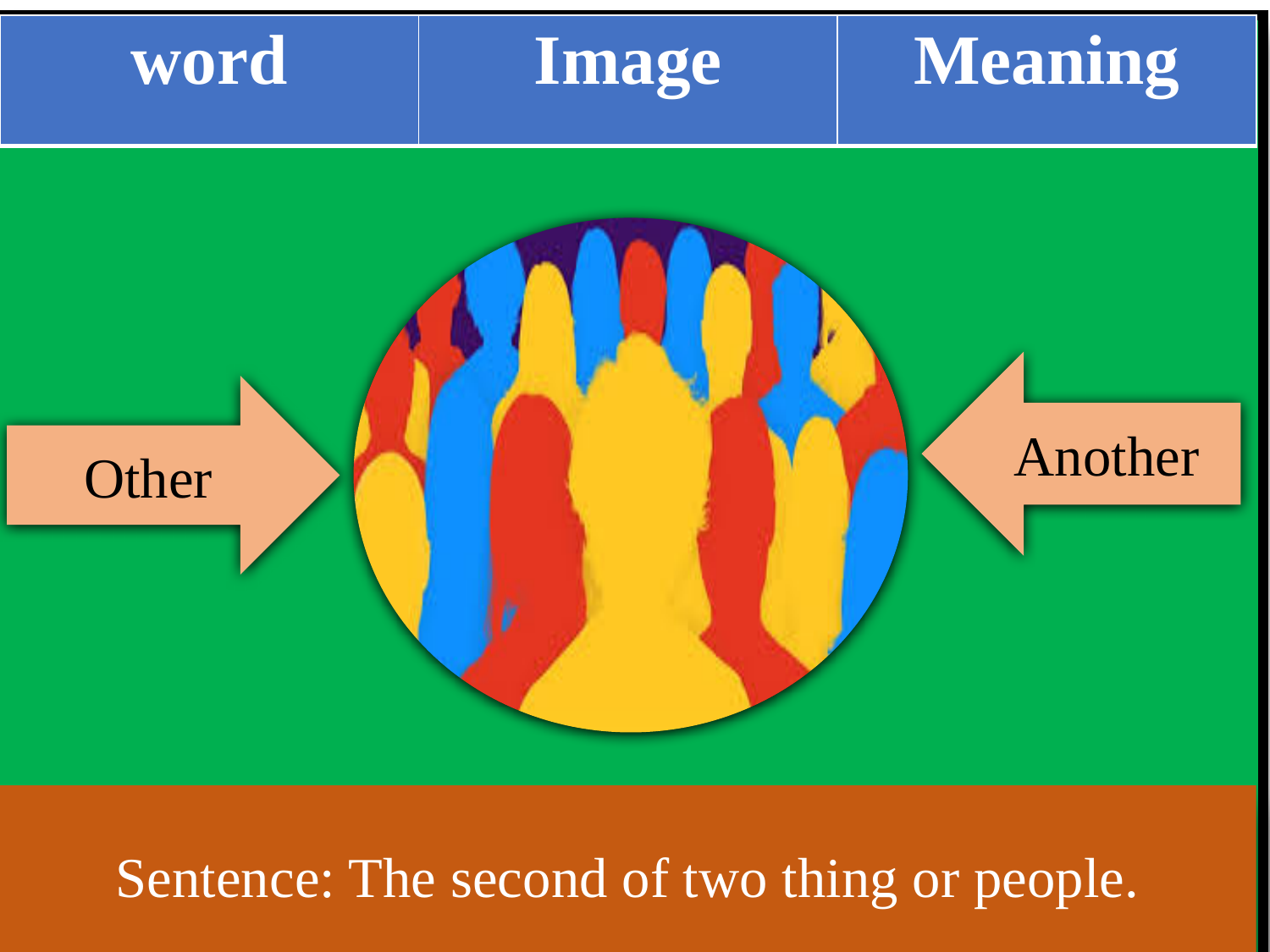

| word | Image | Meaning |
| --- | --- | --- |

Another
Other
Sentence: The second of two thing or people.